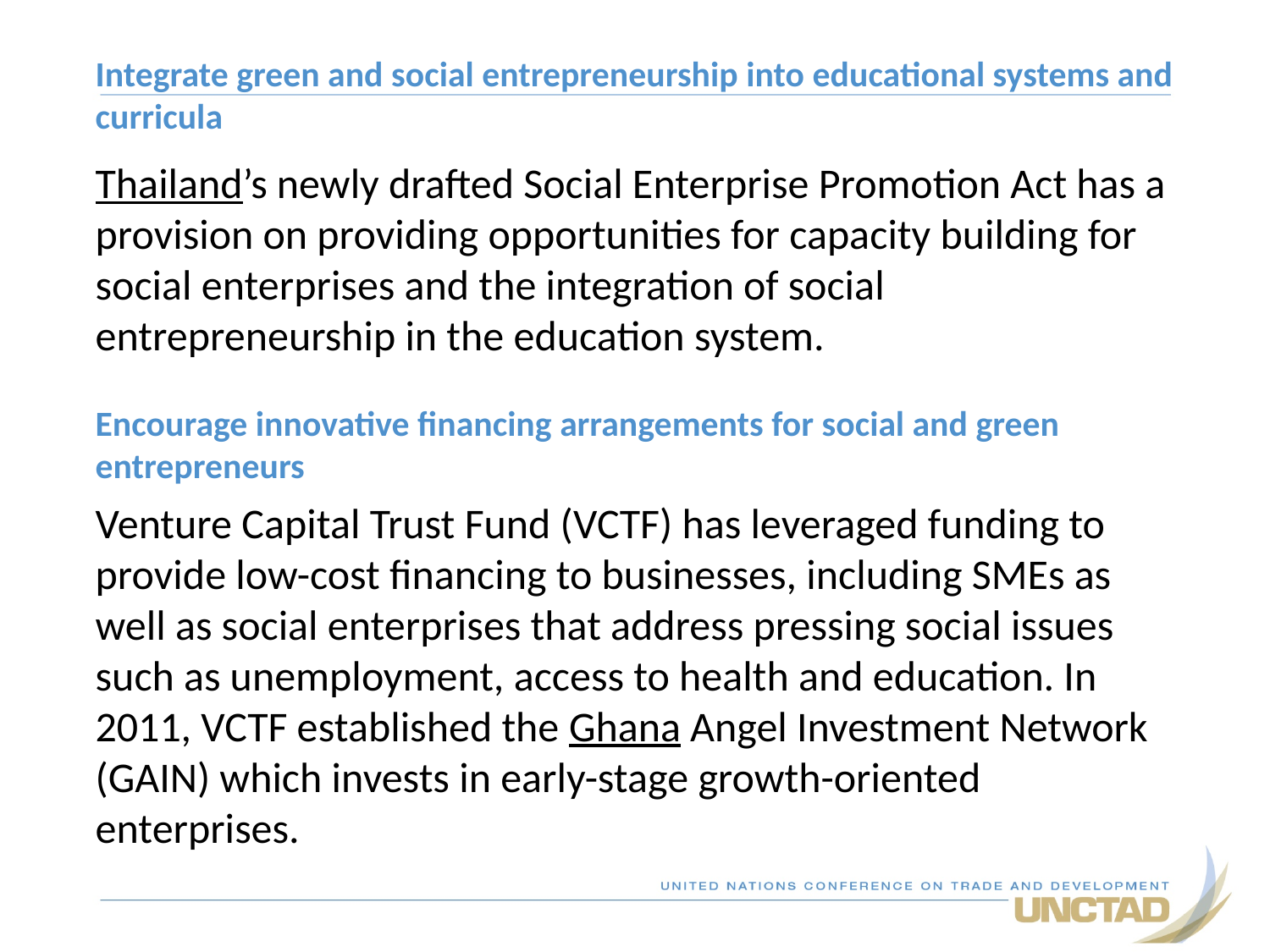

Integrate green and social entrepreneurship into educational systems and curricula
Thailand’s newly drafted Social Enterprise Promotion Act has a provision on providing opportunities for capacity building for social enterprises and the integration of social entrepreneurship in the education system.
Encourage innovative financing arrangements for social and green entrepreneurs
Venture Capital Trust Fund (VCTF) has leveraged funding to provide low-cost financing to businesses, including SMEs as well as social enterprises that address pressing social issues such as unemployment, access to health and education. In 2011, VCTF established the Ghana Angel Investment Network (GAIN) which invests in early-stage growth-oriented enterprises.